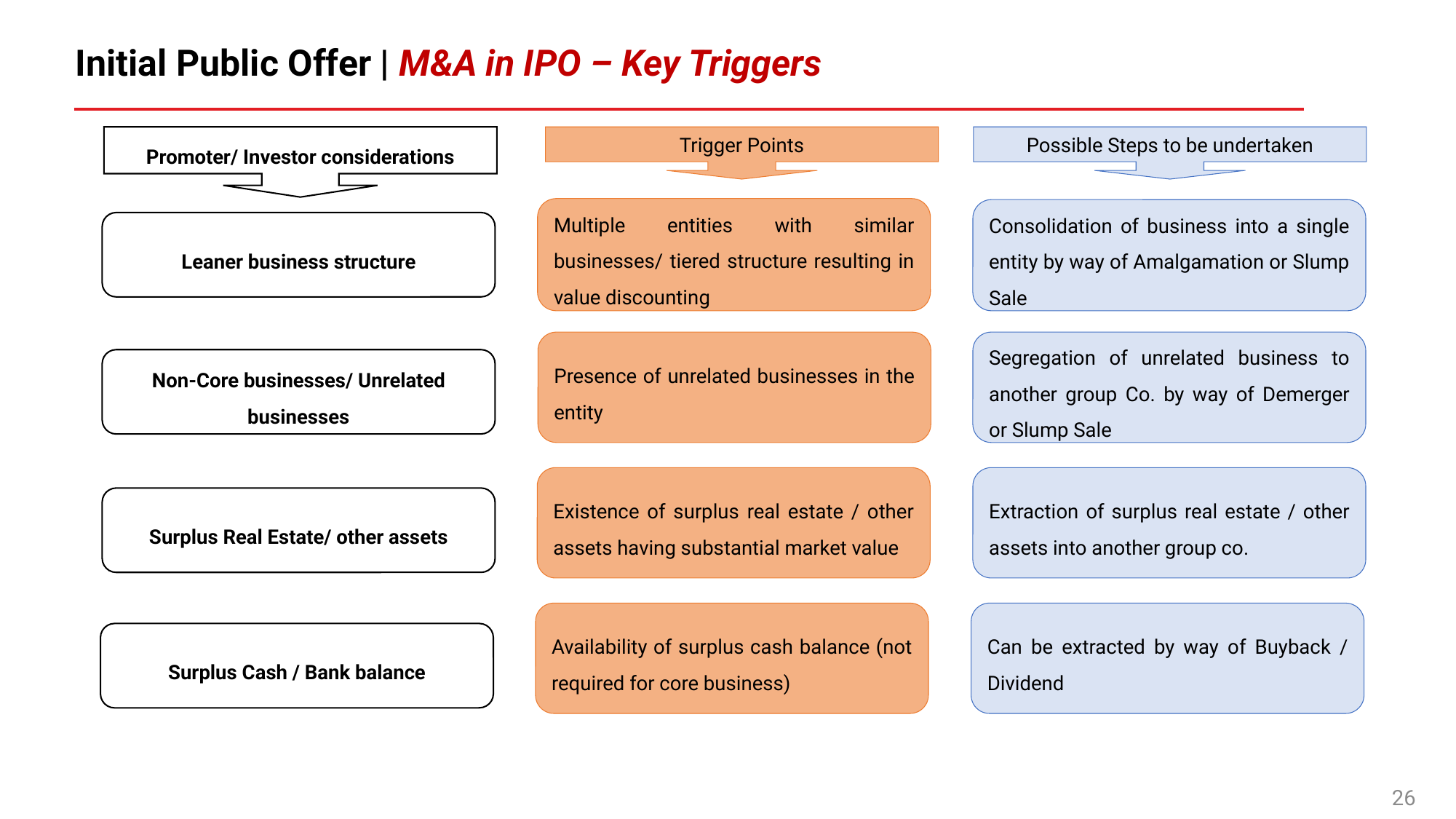

# Initial Public Offer | M&A in IPO – Key Triggers
Trigger Points
Possible Steps to be undertaken
Promoter/ Investor considerations
Multiple entities with similar businesses/ tiered structure resulting in value discounting
Consolidation of business into a single entity by way of Amalgamation or Slump Sale
Leaner business structure
Presence of unrelated businesses in the entity
Segregation of unrelated business to another group Co. by way of Demerger or Slump Sale
Non-Core businesses/ Unrelated businesses
Existence of surplus real estate / other assets having substantial market value
Extraction of surplus real estate / other assets into another group co.
Surplus Real Estate/ other assets
Availability of surplus cash balance (not required for core business)
Can be extracted by way of Buyback / Dividend
Surplus Cash / Bank balance
26